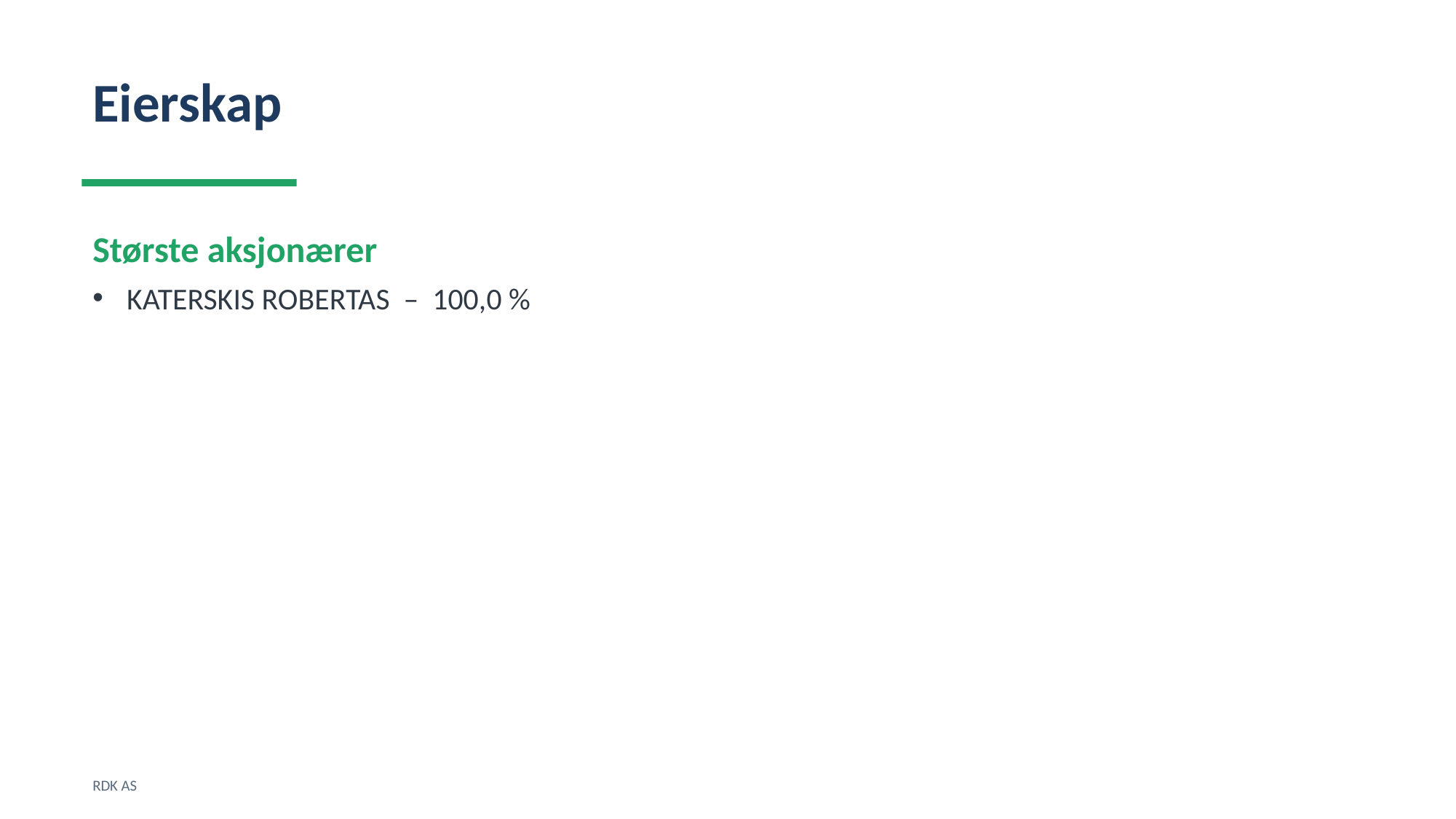

Eierskap

Største aksjonærer
KATERSKIS ROBERTAS  –  100,0 %
RDK AS